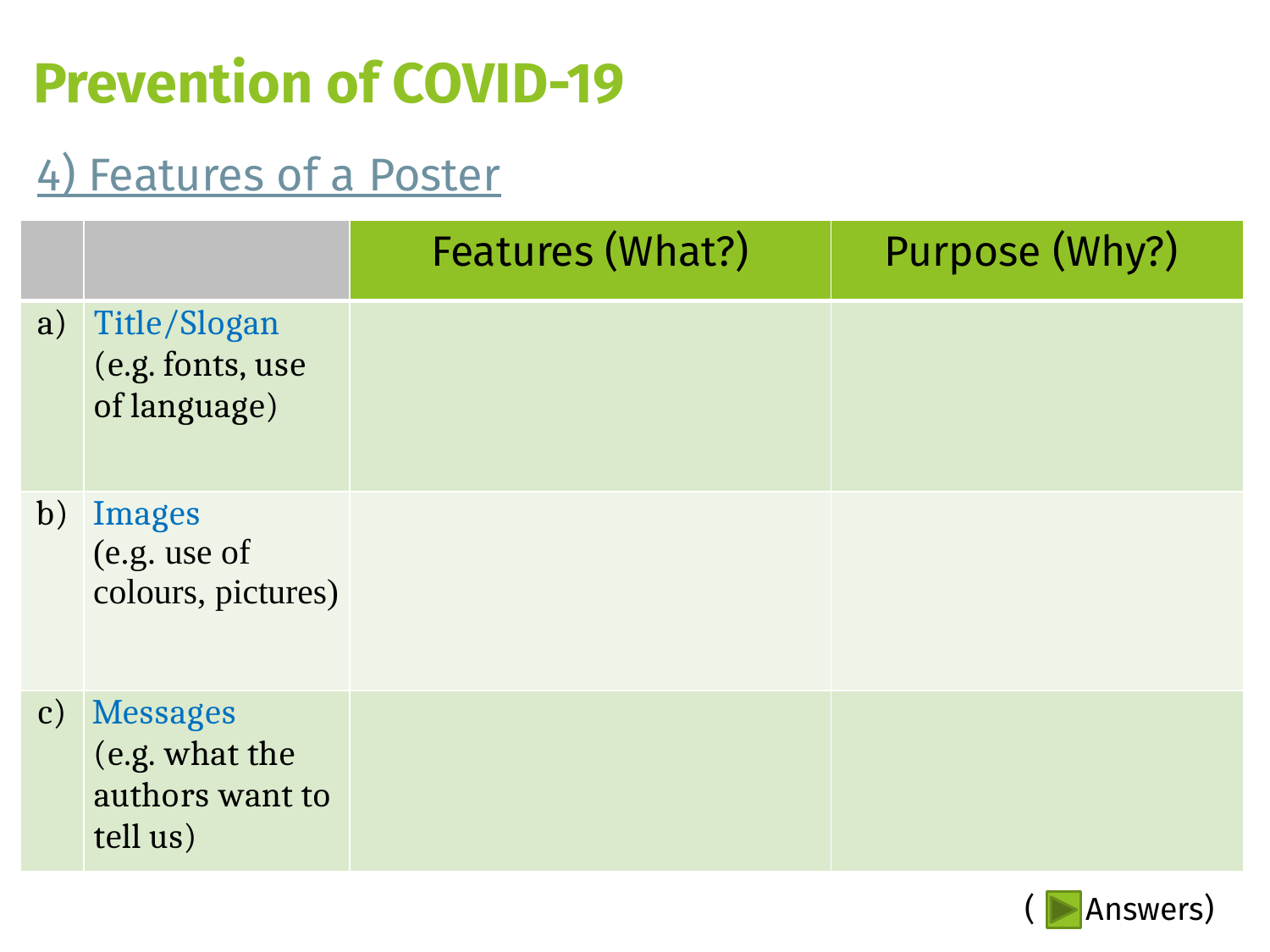

Prevention of COVID-19
4) Features of a Poster
|  |  | Features (What?) | Purpose (Why?) |
| --- | --- | --- | --- |
| a) | Title/Slogan (e.g. fonts, use of language) |  |  |
| b) | Images (e.g. use of colours, pictures) |  |  |
| c) | Messages (e.g. what the authors want to tell us) |  |  |
(      Answers)